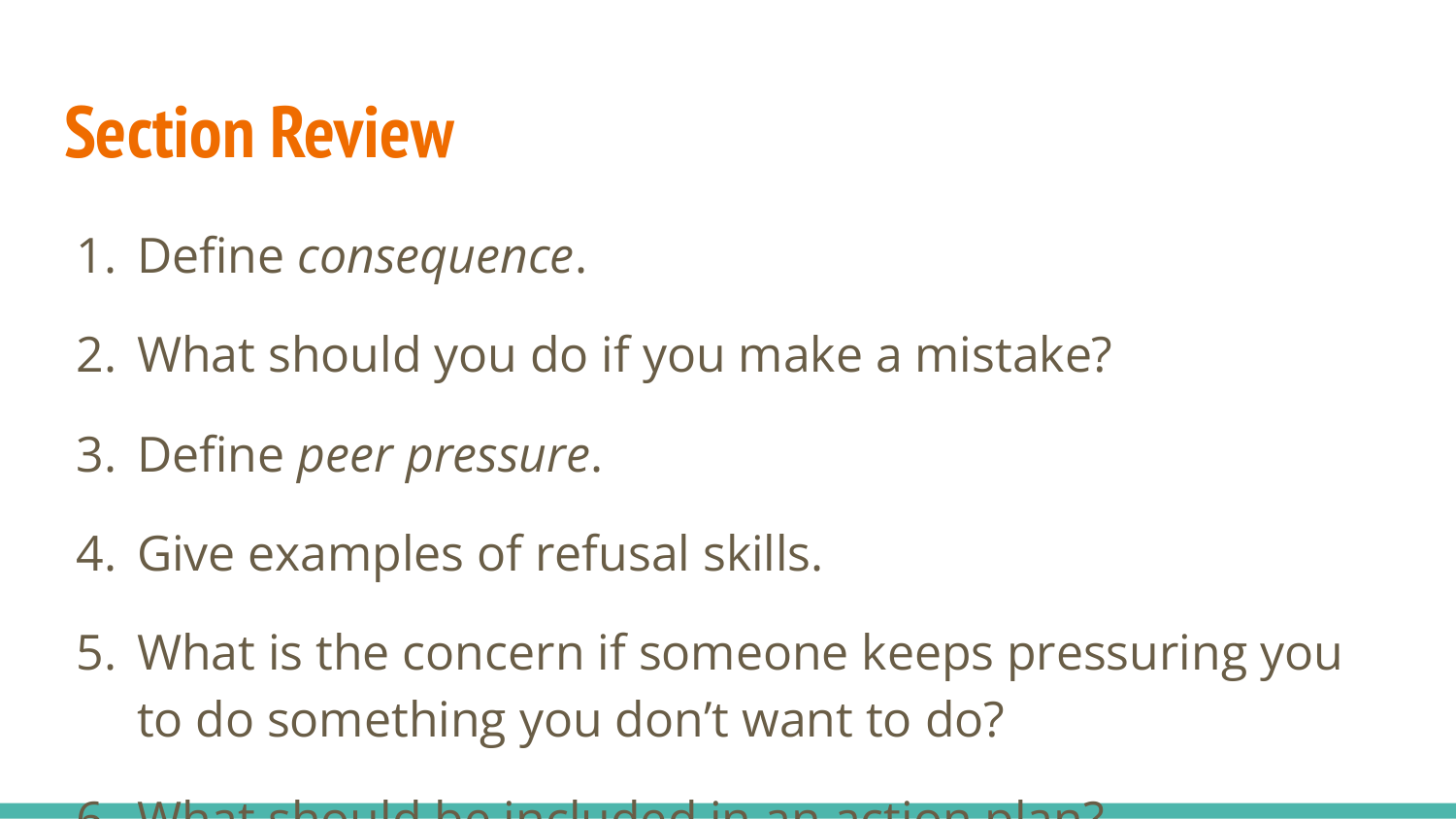

# Section Review
Define consequence.
What should you do if you make a mistake?
Define peer pressure.
Give examples of refusal skills.
What is the concern if someone keeps pressuring you to do something you don’t want to do?
What should be included in an action plan?